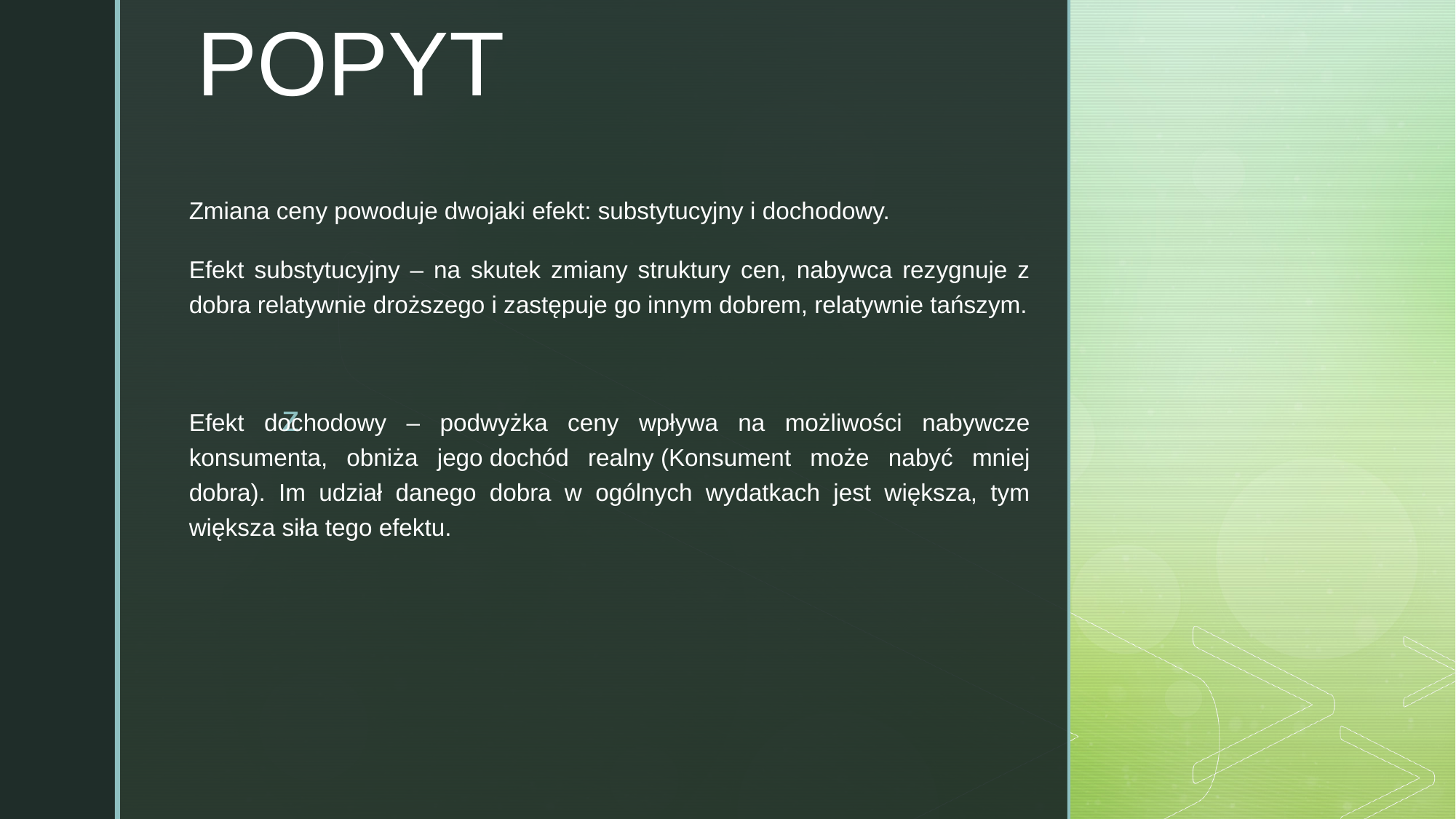

# POPYT
Zmiana ceny powoduje dwojaki efekt: substytucyjny i dochodowy.
Efekt substytucyjny – na skutek zmiany struktury cen, nabywca rezygnuje z dobra relatywnie droższego i zastępuje go innym dobrem, relatywnie tańszym.

Efekt dochodowy – podwyżka ceny wpływa na możliwości nabywcze konsumenta, obniża jego dochód realny (Konsument może nabyć mniej dobra). Im udział danego dobra w ogólnych wydatkach jest większa, tym większa siła tego efektu.